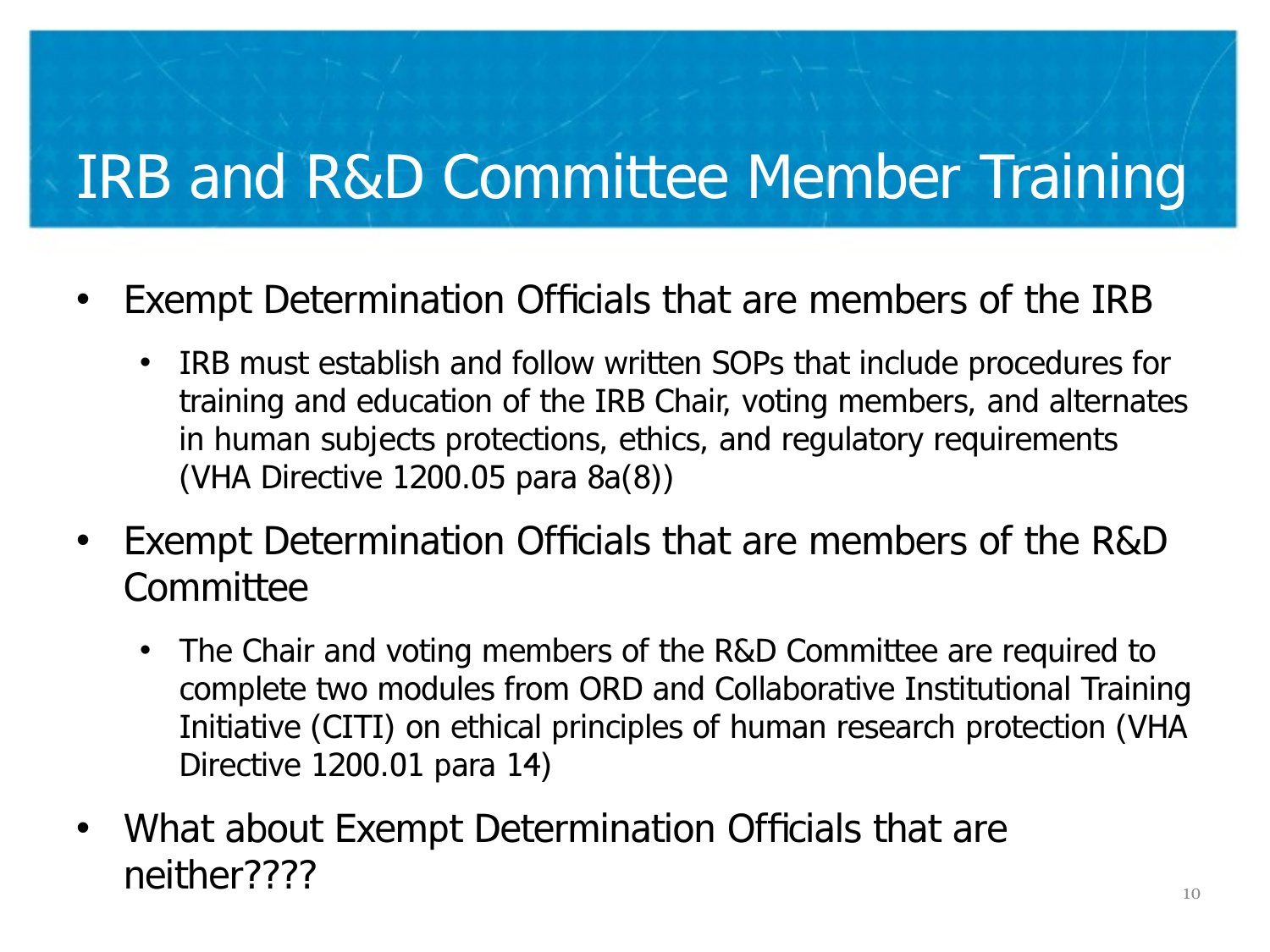

# IRB and R&D Committee Member Training
Exempt Determination Officials that are members of the IRB
IRB must establish and follow written SOPs that include procedures for training and education of the IRB Chair, voting members, and alternates in human subjects protections, ethics, and regulatory requirements (VHA Directive 1200.05 para 8a(8))
Exempt Determination Officials that are members of the R&D Committee
The Chair and voting members of the R&D Committee are required to complete two modules from ORD and Collaborative Institutional Training Initiative (CITI) on ethical principles of human research protection (VHA Directive 1200.01 para 14)
What about Exempt Determination Officials that are neither????